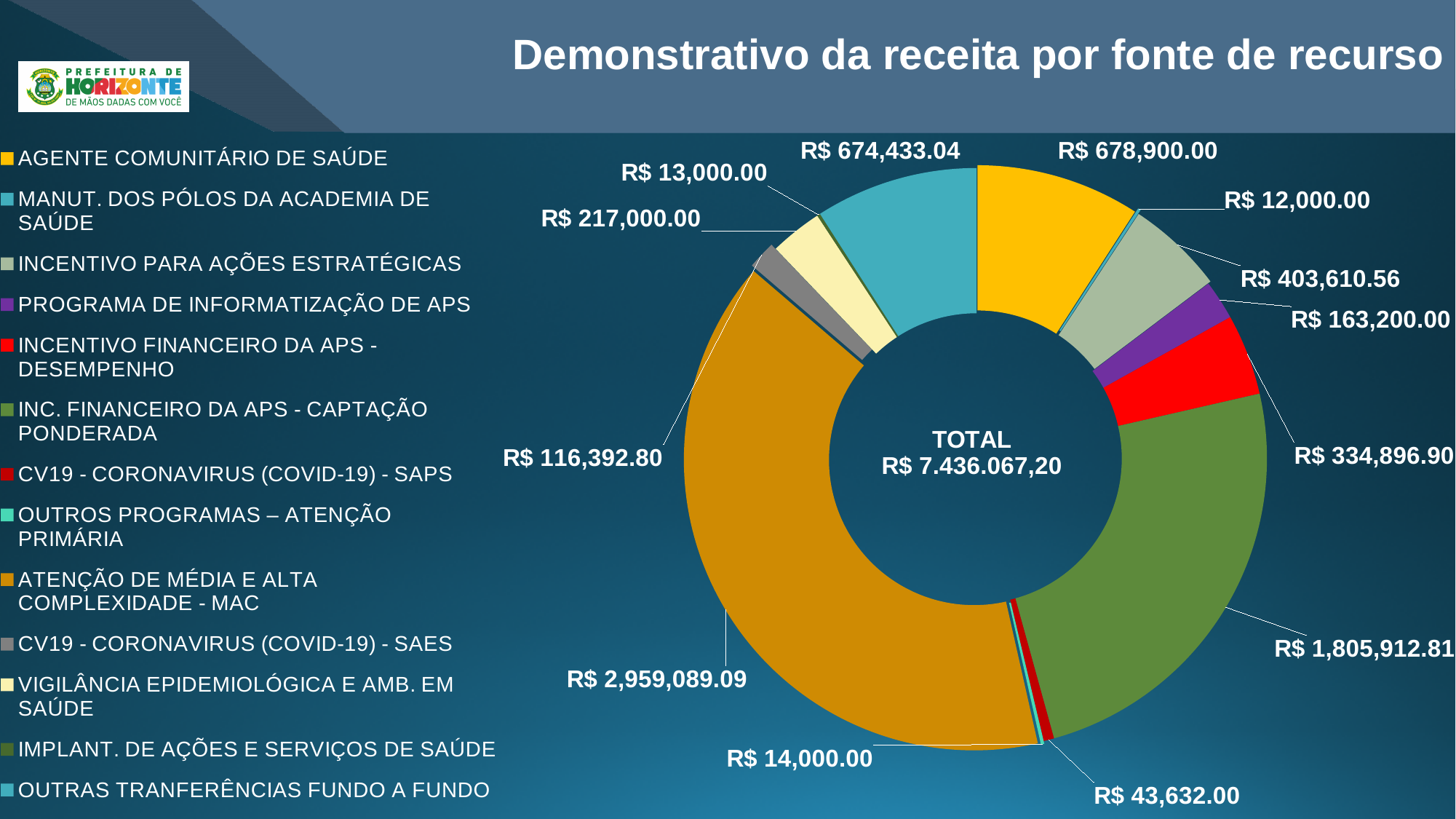

Demonstrativo da receita por fonte de recurso

### Chart

| Category | receita |
|---|---|
| AGENTE COMUNITÁRIO DE SAÚDE | 678900.0 |
| MANUT. DOS PÓLOS DA ACADEMIA DE SAÚDE | 12000.0 |
| INCENTIVO PARA AÇÕES ESTRATÉGICAS | 403610.56 |
| PROGRAMA DE INFORMATIZAÇÃO DE APS | 163200.0 |
| INCENTIVO FINANCEIRO DA APS - DESEMPENHO | 334896.9 |
| INC. FINANCEIRO DA APS - CAPTAÇÃO PONDERADA | 1805912.81 |
| CV19 - CORONAVIRUS (COVID-19) - SAPS | 43632.0 |
| OUTROS PROGRAMAS – ATENÇÃO PRIMÁRIA | 14000.0 |
| ATENÇÃO DE MÉDIA E ALTA COMPLEXIDADE - MAC | 2959089.09 |
| CV19 - CORONAVIRUS (COVID-19) - SAES | 116392.8 |
| VIGILÂNCIA EPIDEMIOLÓGICA E AMB. EM SAÚDE | 217000.0 |
| IMPLANT. DE AÇÕES E SERVIÇOS DE SAÚDE | 13000.0 |
| OUTRAS TRANFERÊNCIAS FUNDO A FUNDO | 674433.04 |